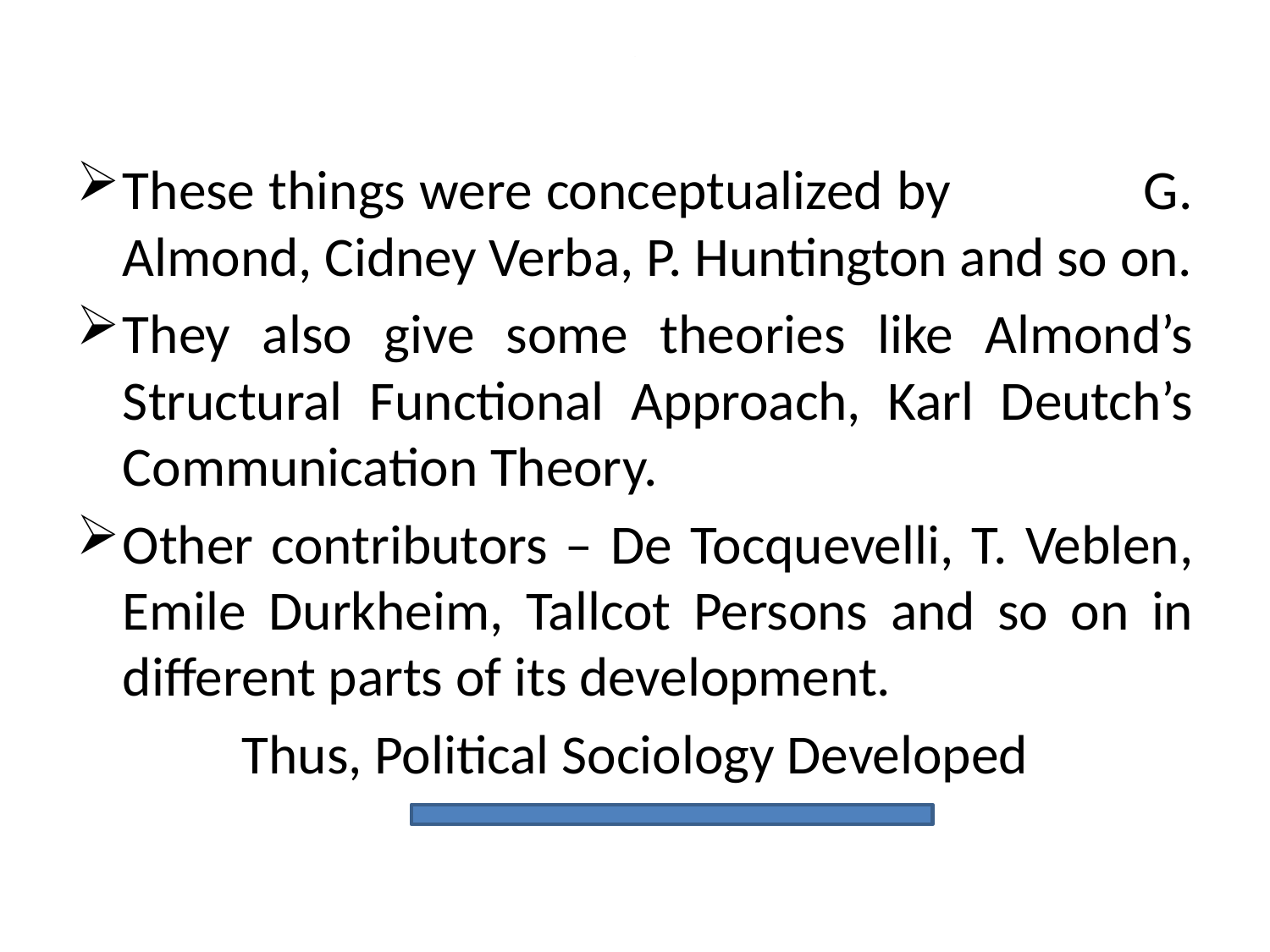

# .
These things were conceptualized by              G. Almond, Cidney Verba, P. Huntington and so on.
They also give some theories like Almond’s Structural Functional Approach, Karl Deutch’s Communication Theory.
Other contributors – De Tocquevelli, T. Veblen, Emile Durkheim, Tallcot Persons and so on in different parts of its development.
Thus, Political Sociology Developed